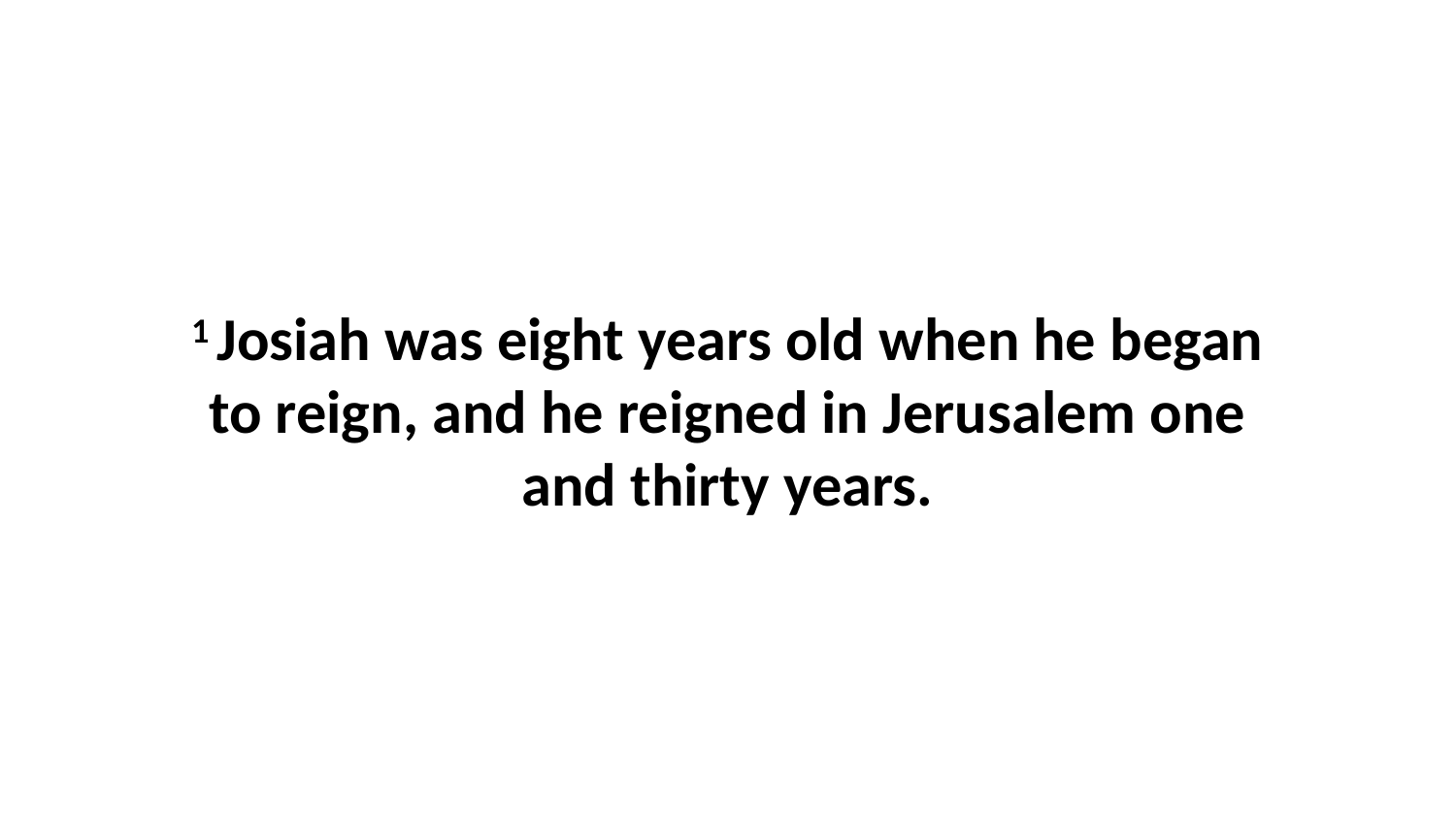

1 Josiah was eight years old when he began to reign, and he reigned in Jerusalem one and thirty years.